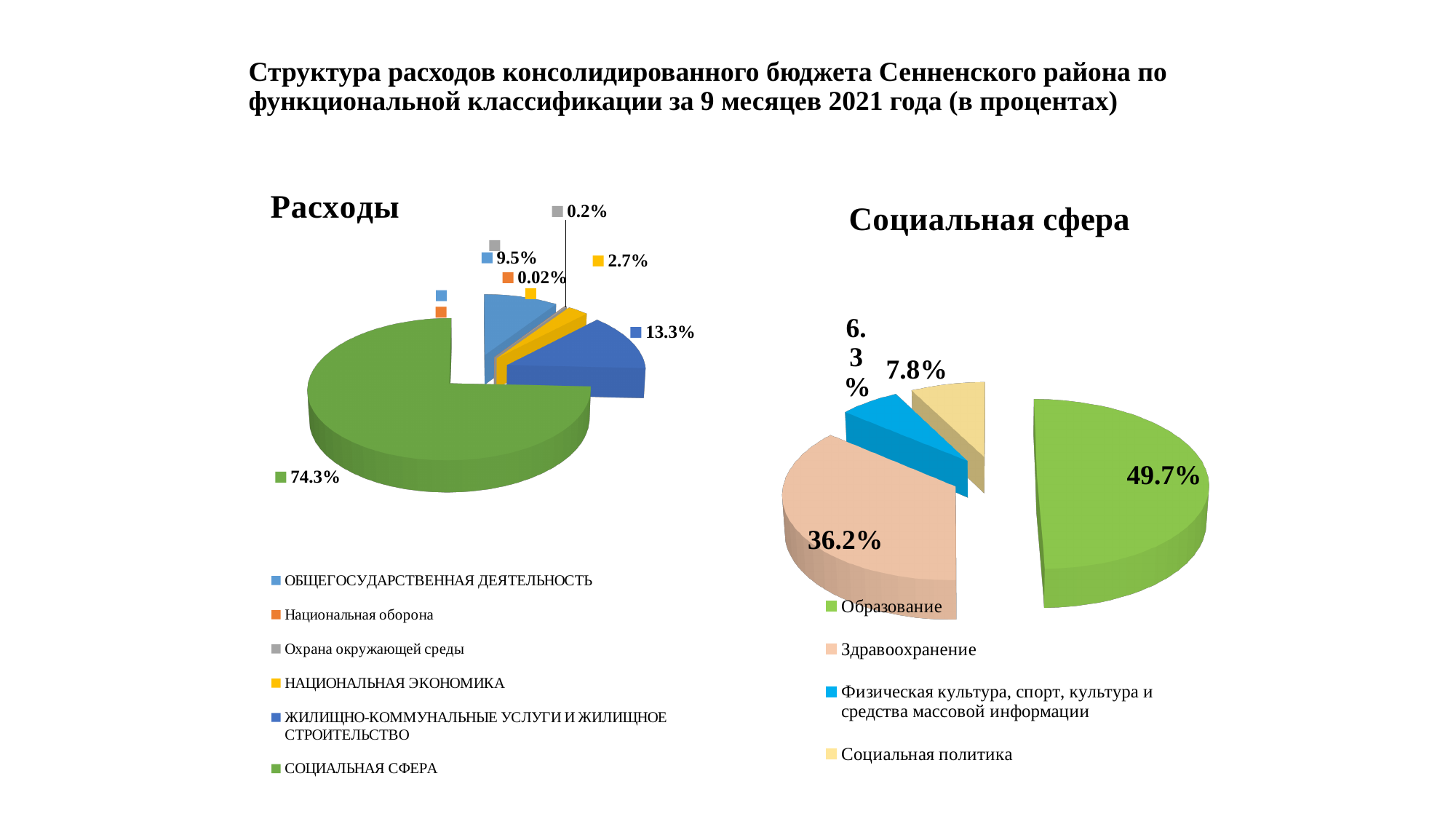

# Структура расходов консолидированного бюджета Сенненского района по функциональной классификации за 9 месяцев 2021 года (в процентах)

[unsupported chart]

[unsupported chart]